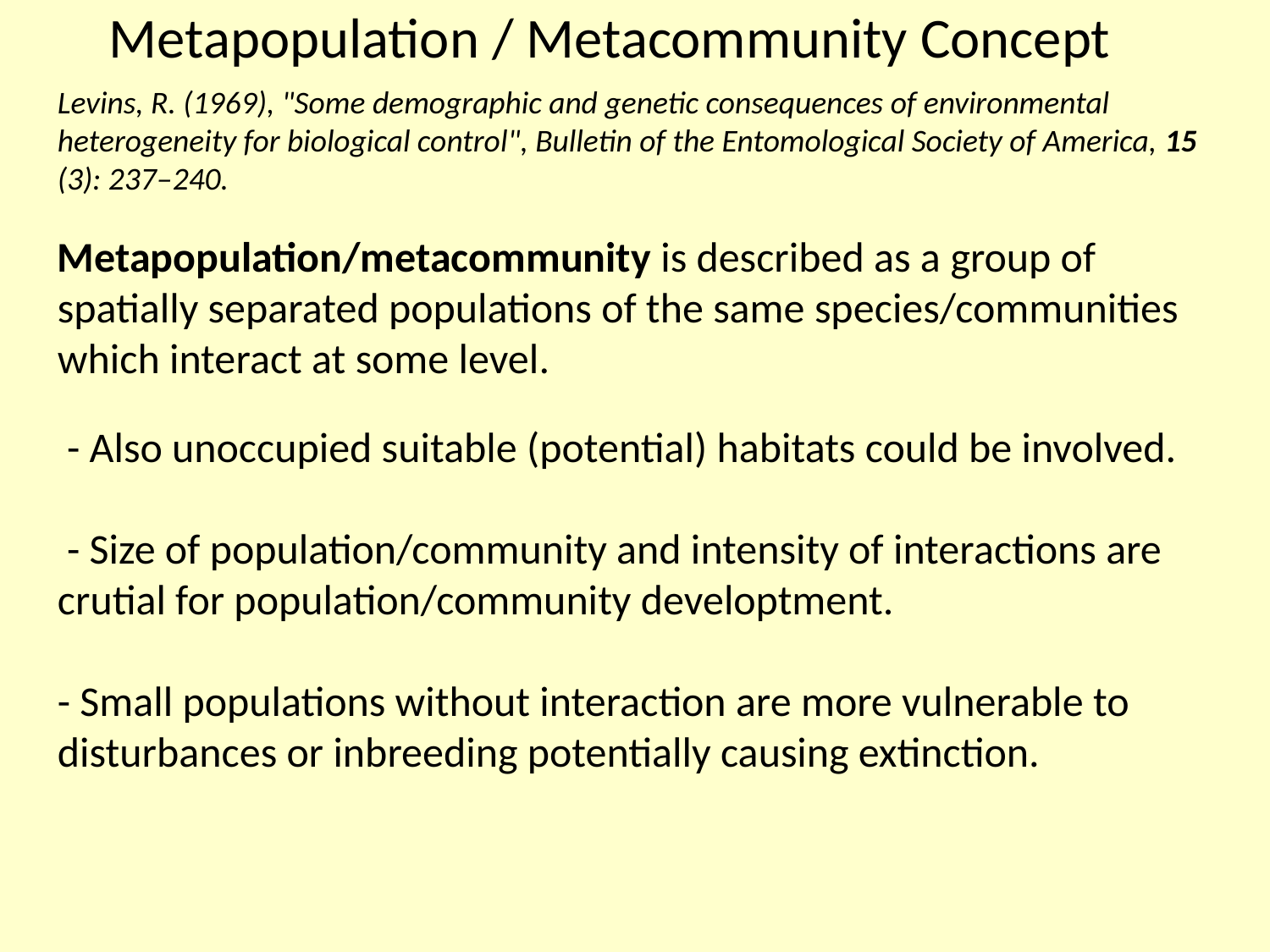

Metapopulation / Metacommunity Concept
Levins, R. (1969), "Some demographic and genetic consequences of environmental heterogeneity for biological control", Bulletin of the Entomological Society of America, 15 (3): 237–240.
Metapopulation/metacommunity is described as a group of spatially separated populations of the same species/communities which interact at some level.

 - Also unoccupied suitable (potential) habitats could be involved.

 - Size of population/community and intensity of interactions are crutial for population/community developtment.

- Small populations without interaction are more vulnerable to disturbances or inbreeding potentially causing extinction.